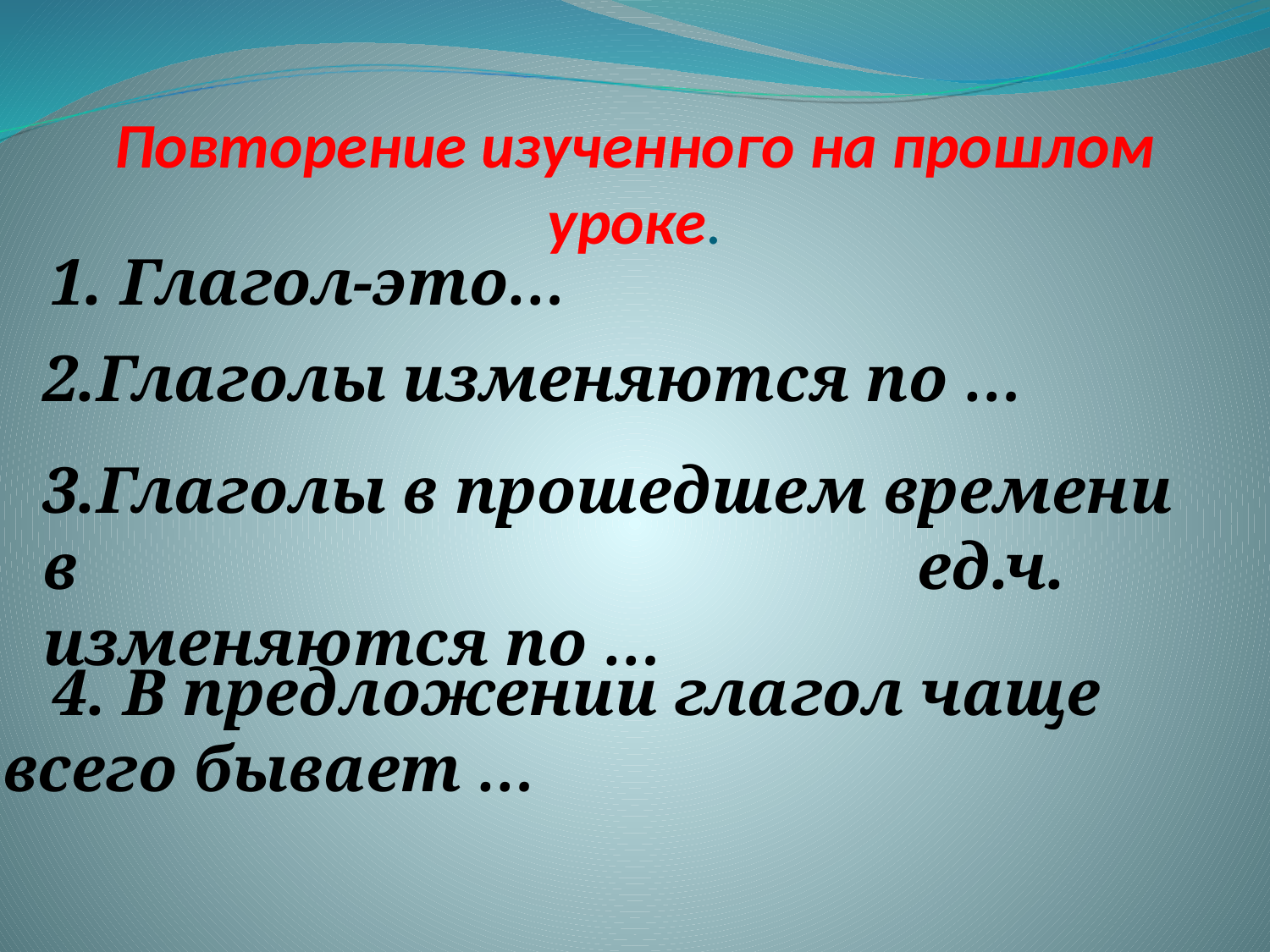

# Повторение изученного на прошлом уроке.
  1. Глагол-это…
2.Глаголы изменяются по …
3.Глаголы в прошедшем времени в                                                   ед.ч. изменяются по …

   4. В предложении глагол чаще всего бывает …